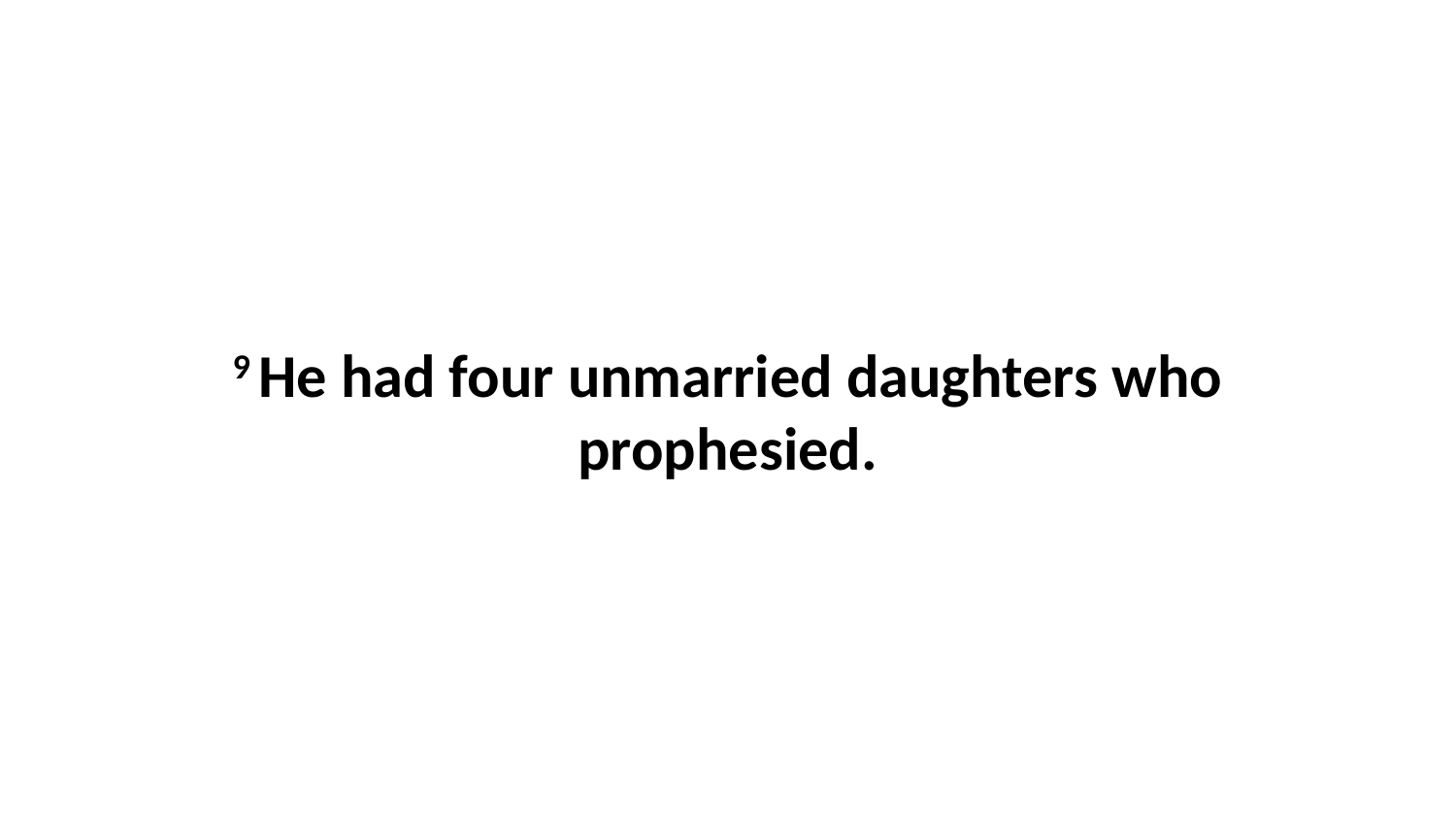

9 He had four unmarried daughters who prophesied.